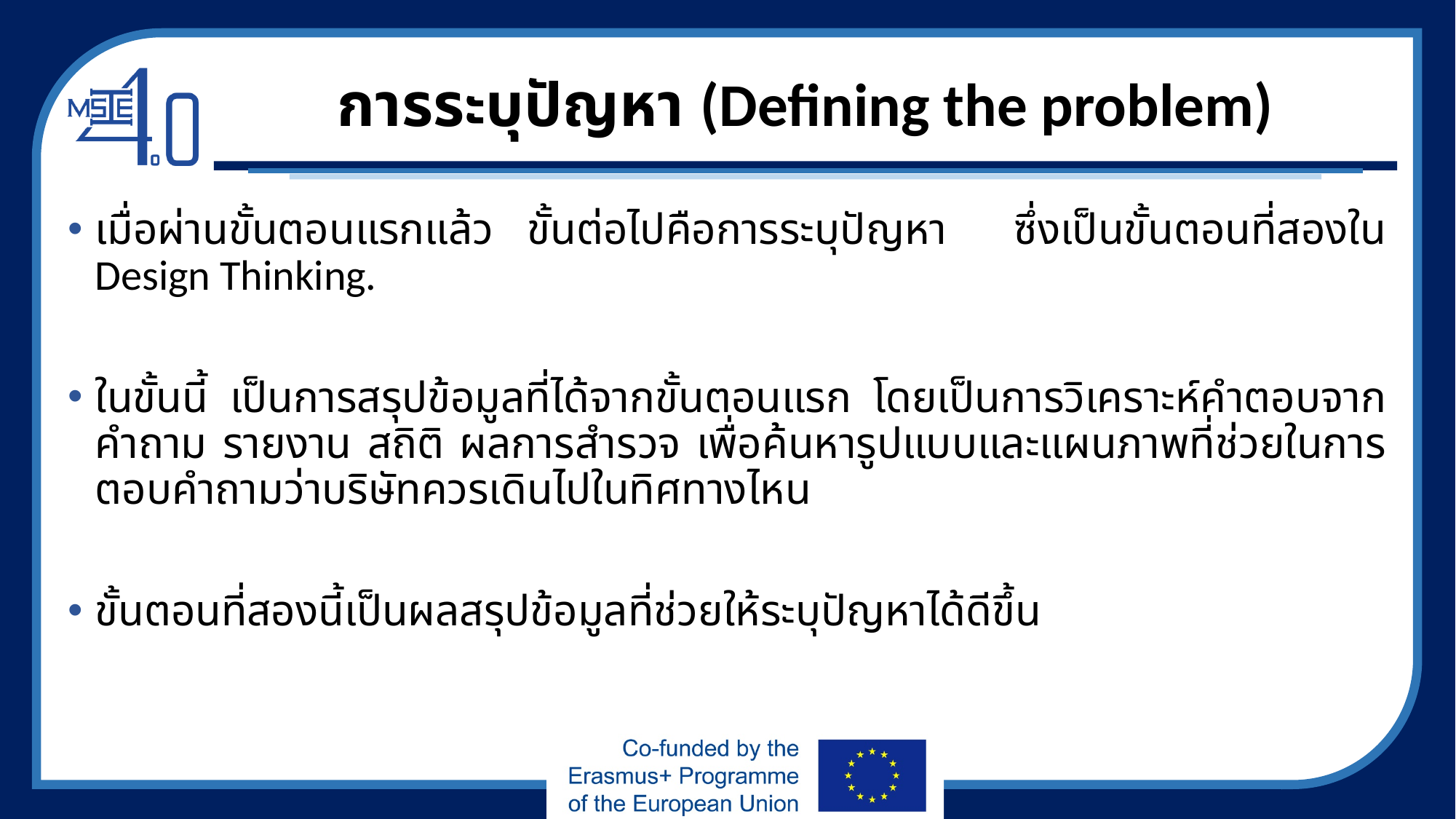

# การระบุปัญหา (Defining the problem)
เมื่อผ่านขั้นตอนแรกแล้ว ขั้นต่อไปคือการระบุปัญหา  ซึ่งเป็นขั้นตอนที่สองใน Design Thinking.

ในขั้นนี้ เป็นการสรุปข้อมูลที่ได้จากขั้นตอนแรก โดยเป็นการวิเคราะห์คำตอบจากคำถาม รายงาน สถิติ ผลการสำรวจ เพื่อค้นหารูปแบบและแผนภาพที่ช่วยในการตอบคำถามว่าบริษัทควรเดินไปในทิศทางไหน

ขั้นตอนที่สองนี้เป็นผลสรุปข้อมูลที่ช่วยให้ระบุปัญหาได้ดีขึ้น